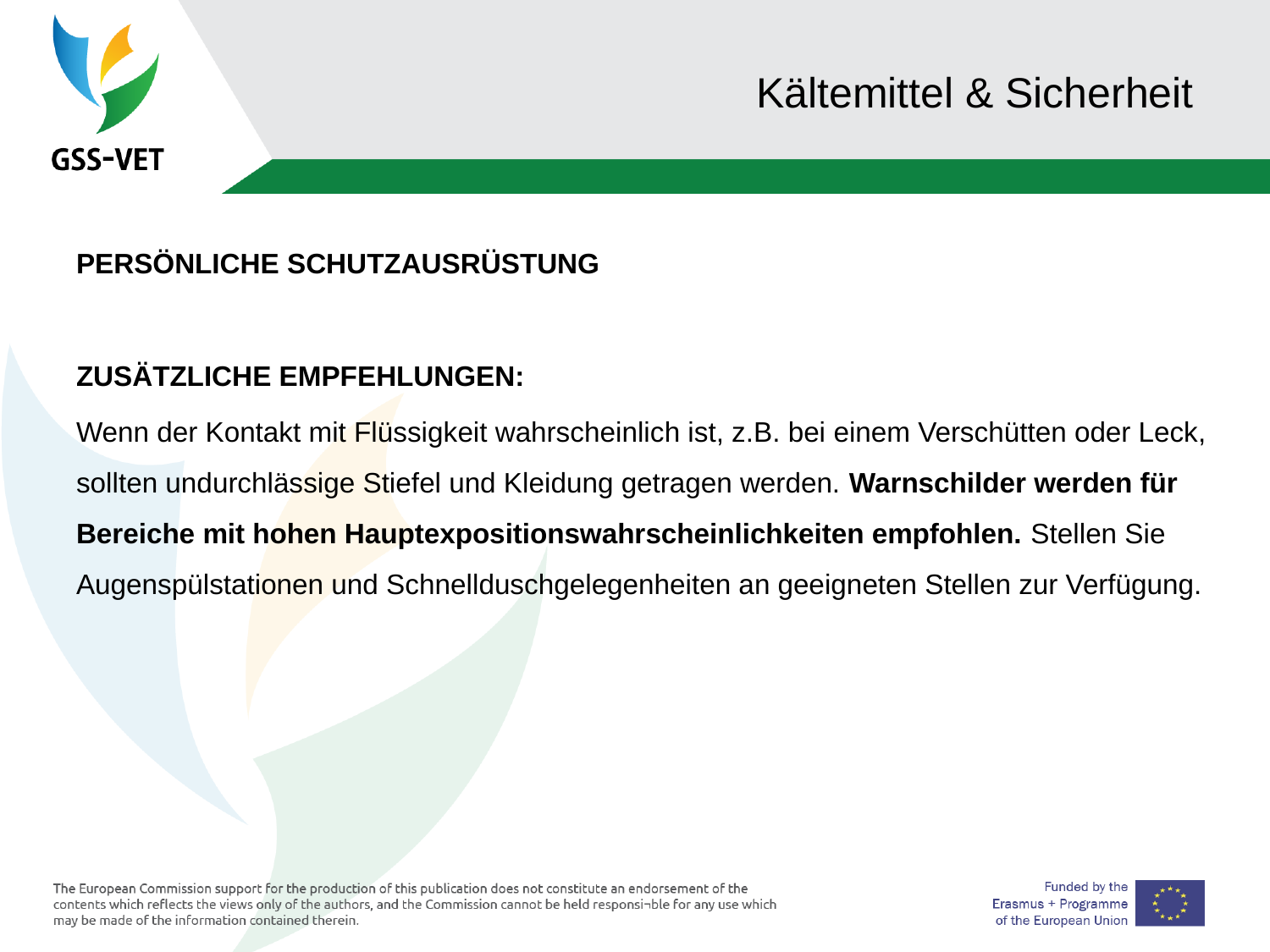

# Kältemittel & Sicherheit
PERSÖNLICHE SCHUTZAUSRÜSTUNG

ZUSÄTZLICHE EMPFEHLUNGEN:
Wenn der Kontakt mit Flüssigkeit wahrscheinlich ist, z.B. bei einem Verschütten oder Leck, sollten undurchlässige Stiefel und Kleidung getragen werden. Warnschilder werden für Bereiche mit hohen Hauptexpositionswahrscheinlichkeiten empfohlen. Stellen Sie Augenspülstationen und Schnellduschgelegenheiten an geeigneten Stellen zur Verfügung.